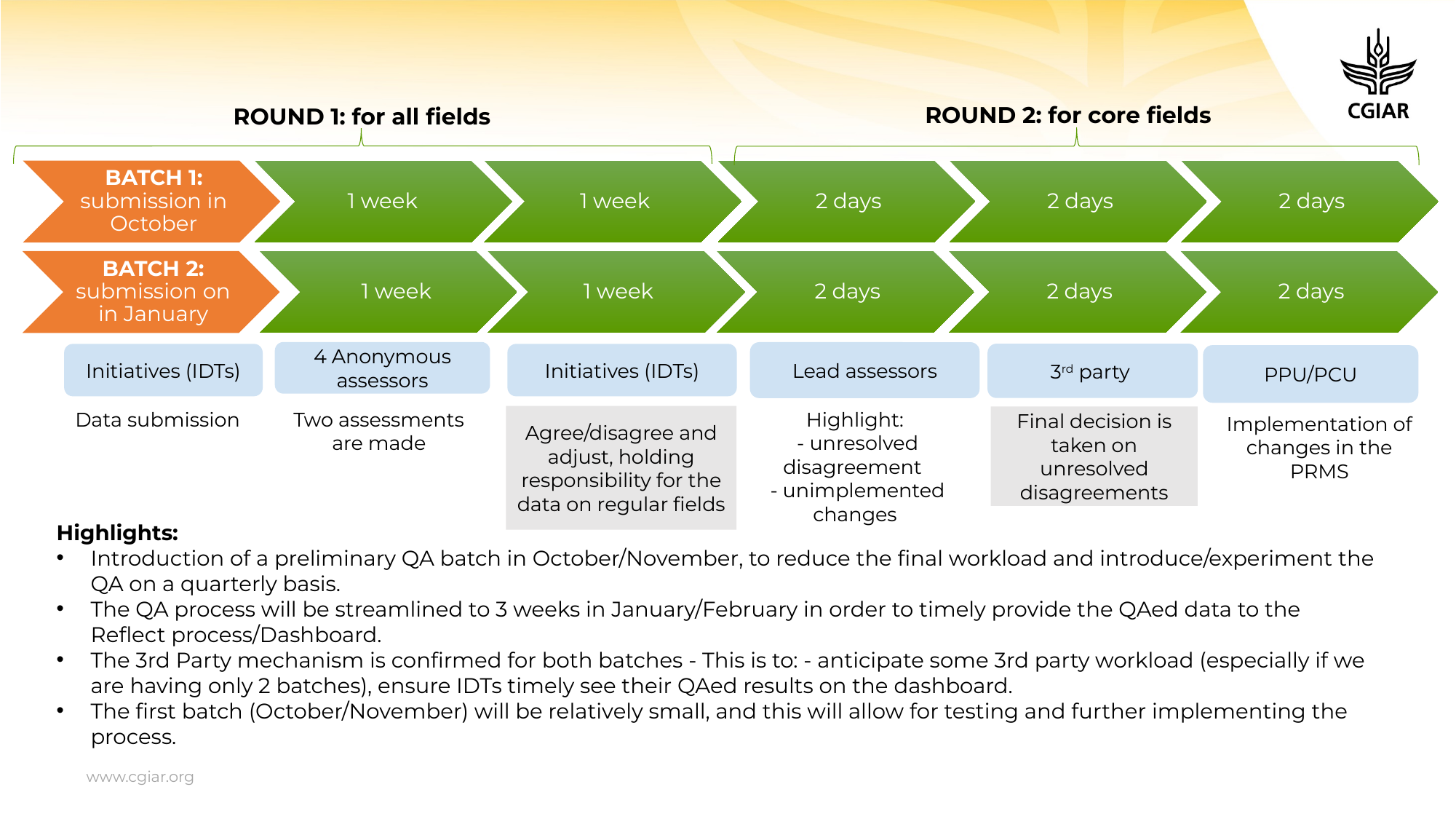

ROUND 2: for core fields
ROUND 1: for all fields
BATCH 1: submission in October
1 week
1 week
2 days
2 days
2 days

BATCH 2: submission on in January

1 week

1 week

2 days

2 days

2 days
4 Anonymous assessors
Lead assessors
3rd party
Initiatives (IDTs)
Initiatives (IDTs)
PPU/PCU
Highlight:
 - unresolved disagreement
 - unimplemented changes
Data submission
Two assessments are made
Agree/disagree and adjust, holding responsibility for the data on regular fields
Implementation of changes in the PRMS
Final decision is taken on unresolved disagreements
Highlights:
Introduction of a preliminary QA batch in October/November, to reduce the final workload and introduce/experiment the QA on a quarterly basis.
The QA process will be streamlined to 3 weeks in January/February in order to timely provide the QAed data to the Reflect process/Dashboard.
The 3rd Party mechanism is confirmed for both batches - This is to: - anticipate some 3rd party workload (especially if we are having only 2 batches), ensure IDTs timely see their QAed results on the dashboard.
The first batch (October/November) will be relatively small, and this will allow for testing and further implementing the process.